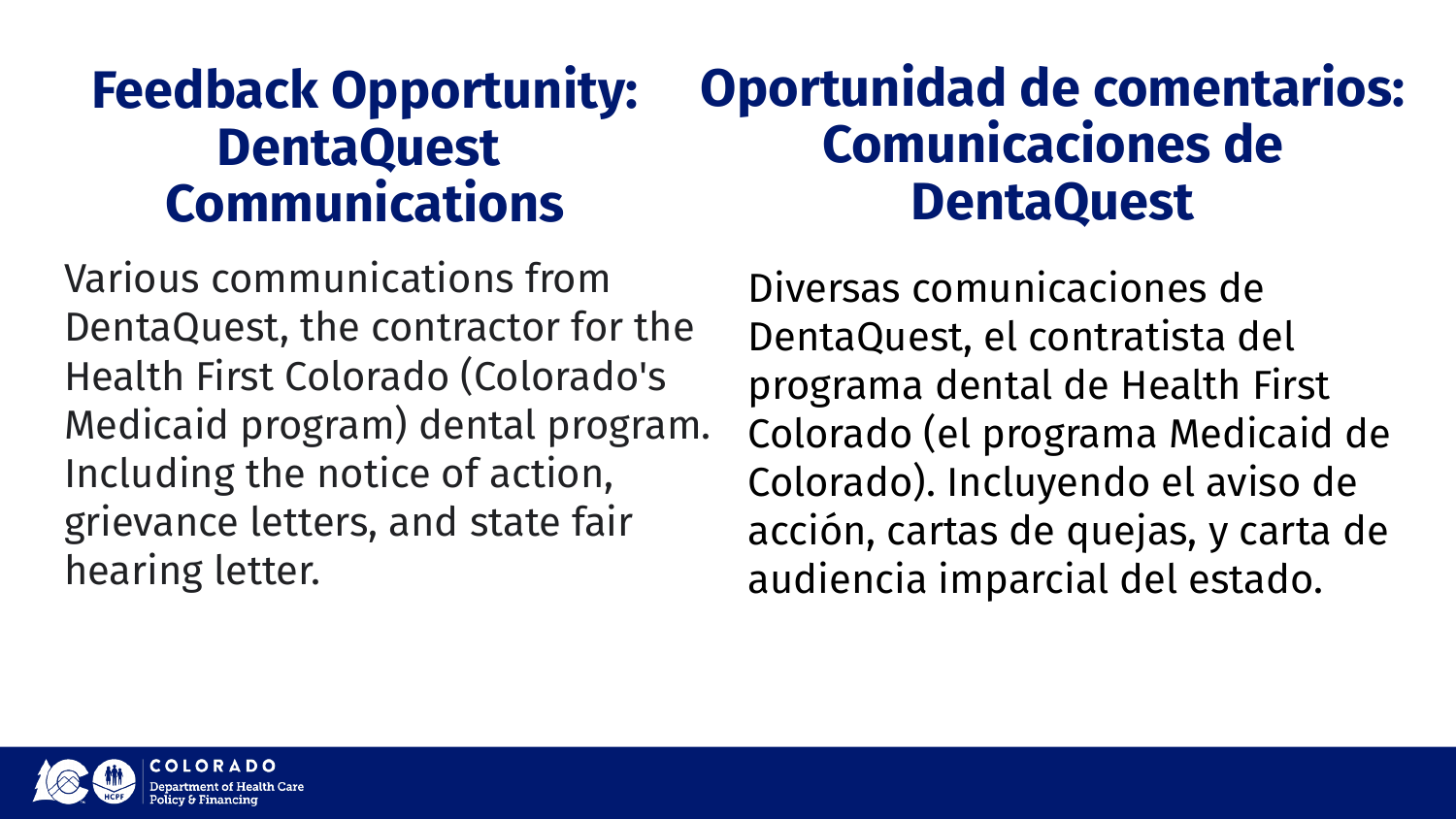

# Feedback Opportunity: DentaQuest
Communications
Oportunidad de comentarios: Comunicaciones de DentaQuest
Various communications from DentaQuest, the contractor for the Health First Colorado (Colorado's Medicaid program) dental program. Including the notice of action, grievance letters, and state fair hearing letter.
Diversas comunicaciones de DentaQuest, el contratista del programa dental de Health First Colorado (el programa Medicaid de Colorado). Incluyendo el aviso de acción, cartas de quejas, y carta de audiencia imparcial del estado.